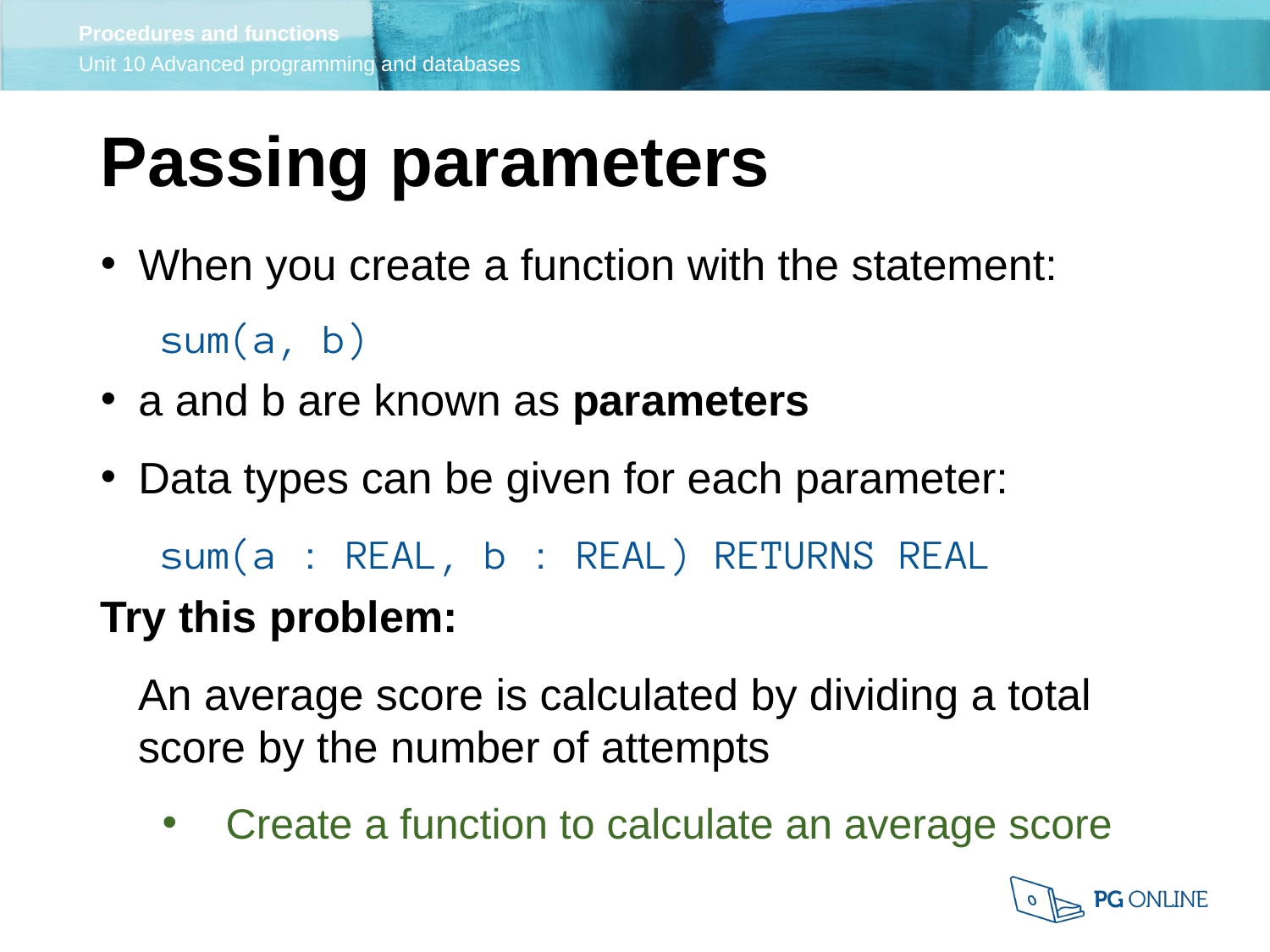

Passing parameters
When you create a function with the statement:
sum(a, b)
a and b are known as parameters
Data types can be given for each parameter:
sum(a : REAL, b : REAL) RETURNS REAL
Try this problem:
An average score is calculated by dividing a total score by the number of attempts
Create a function to calculate an average score